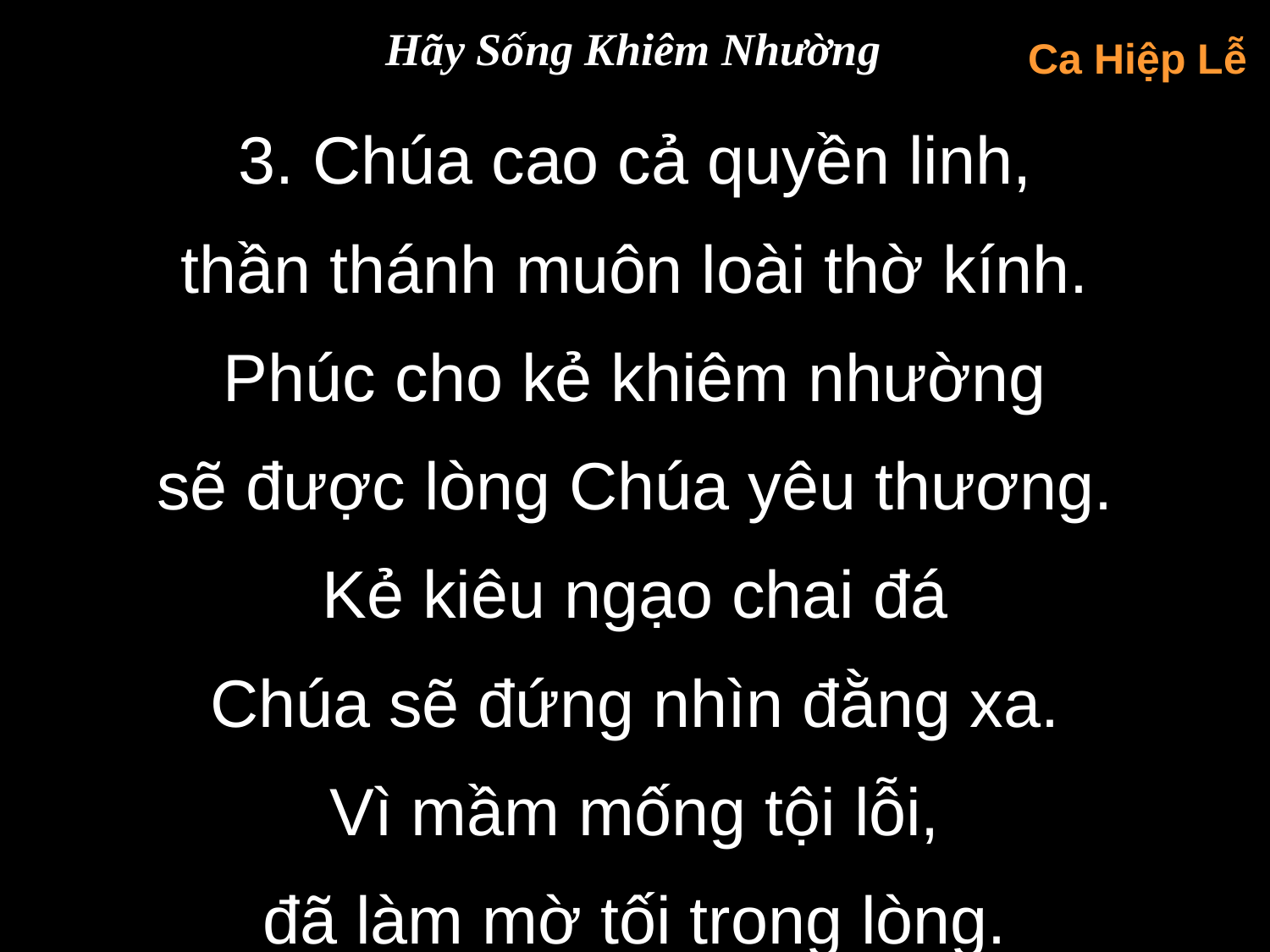

Hãy Sống Khiêm Nhường
Ca Hiệp Lễ
3. Chúa cao cả quyền linh,
thần thánh muôn loài thờ kính.
Phúc cho kẻ khiêm nhường
sẽ được lòng Chúa yêu thương.
Kẻ kiêu ngạo chai đá
Chúa sẽ đứng nhìn đằng xa.
Vì mầm mống tội lỗi,
đã làm mờ tối trong lòng.